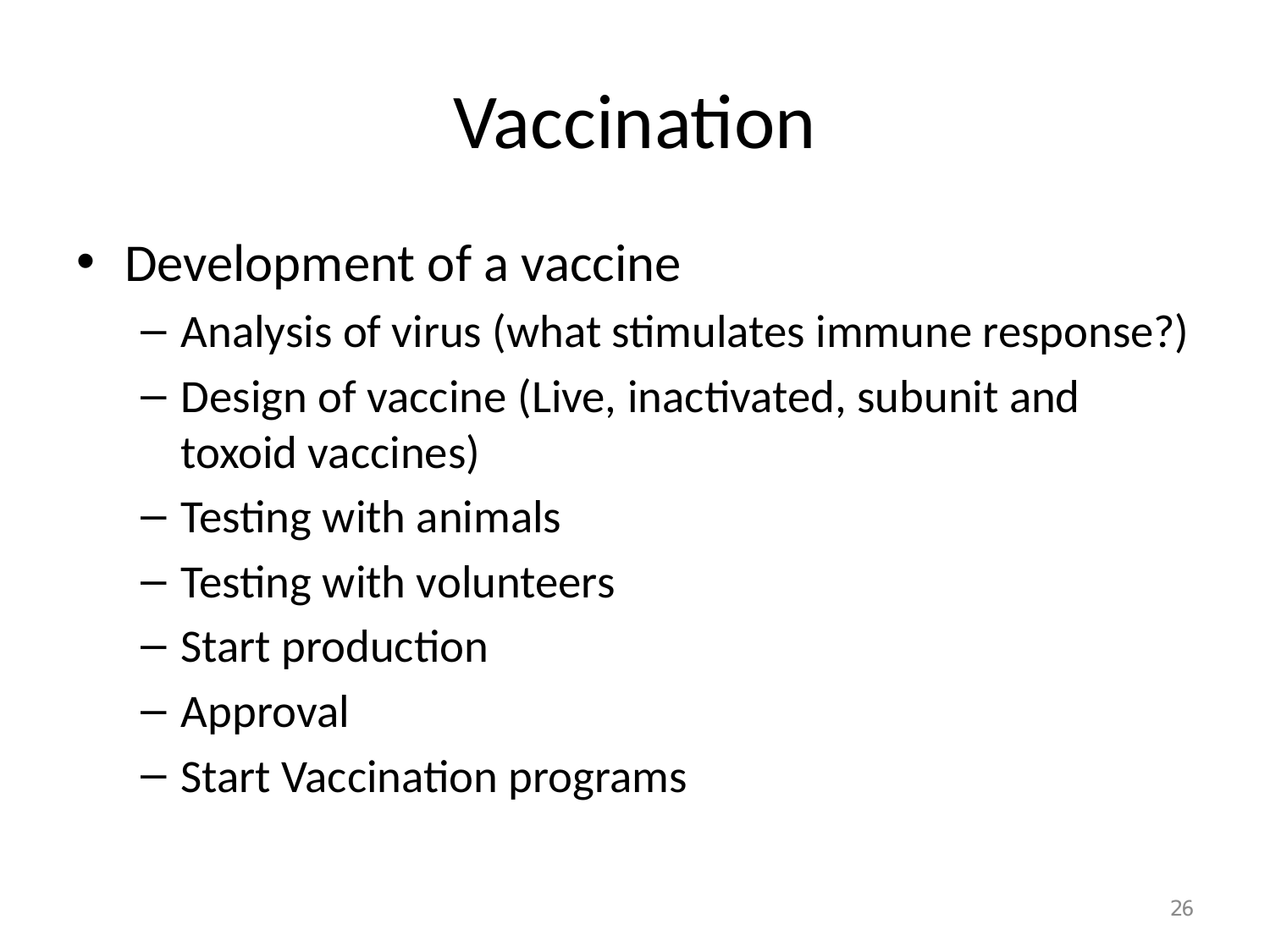

# Vaccination
Development of a vaccine
Analysis of virus (what stimulates immune response?)
Design of vaccine (Live, inactivated, subunit and toxoid vaccines)
Testing with animals
Testing with volunteers
Start production
Approval
Start Vaccination programs

26